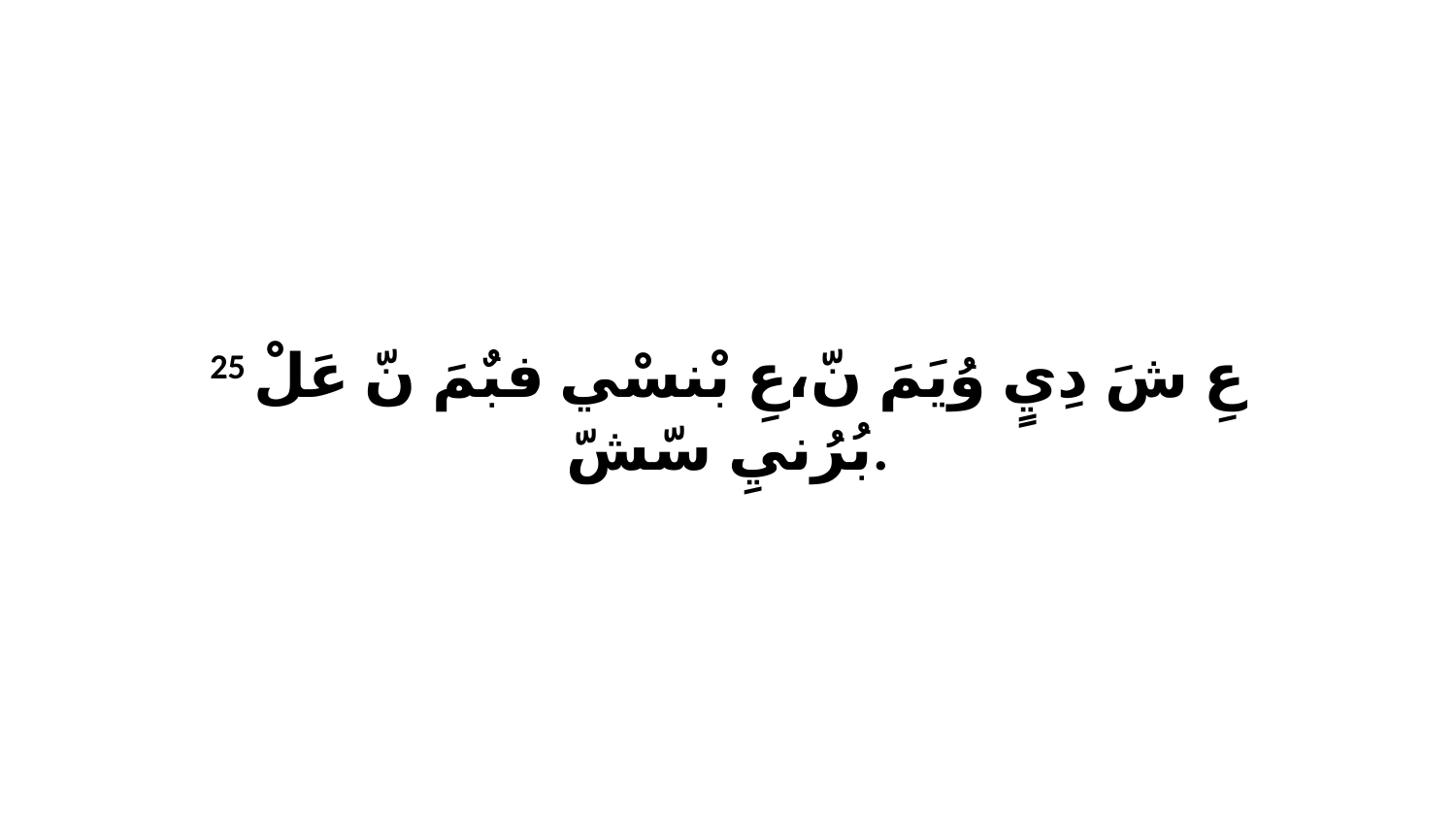

25 عِ شَ دِيٍ وُيَمَ نّ،عِ بْنسْي فبٌمَ نّ عَلْ بُرُنيِ سّشّ.